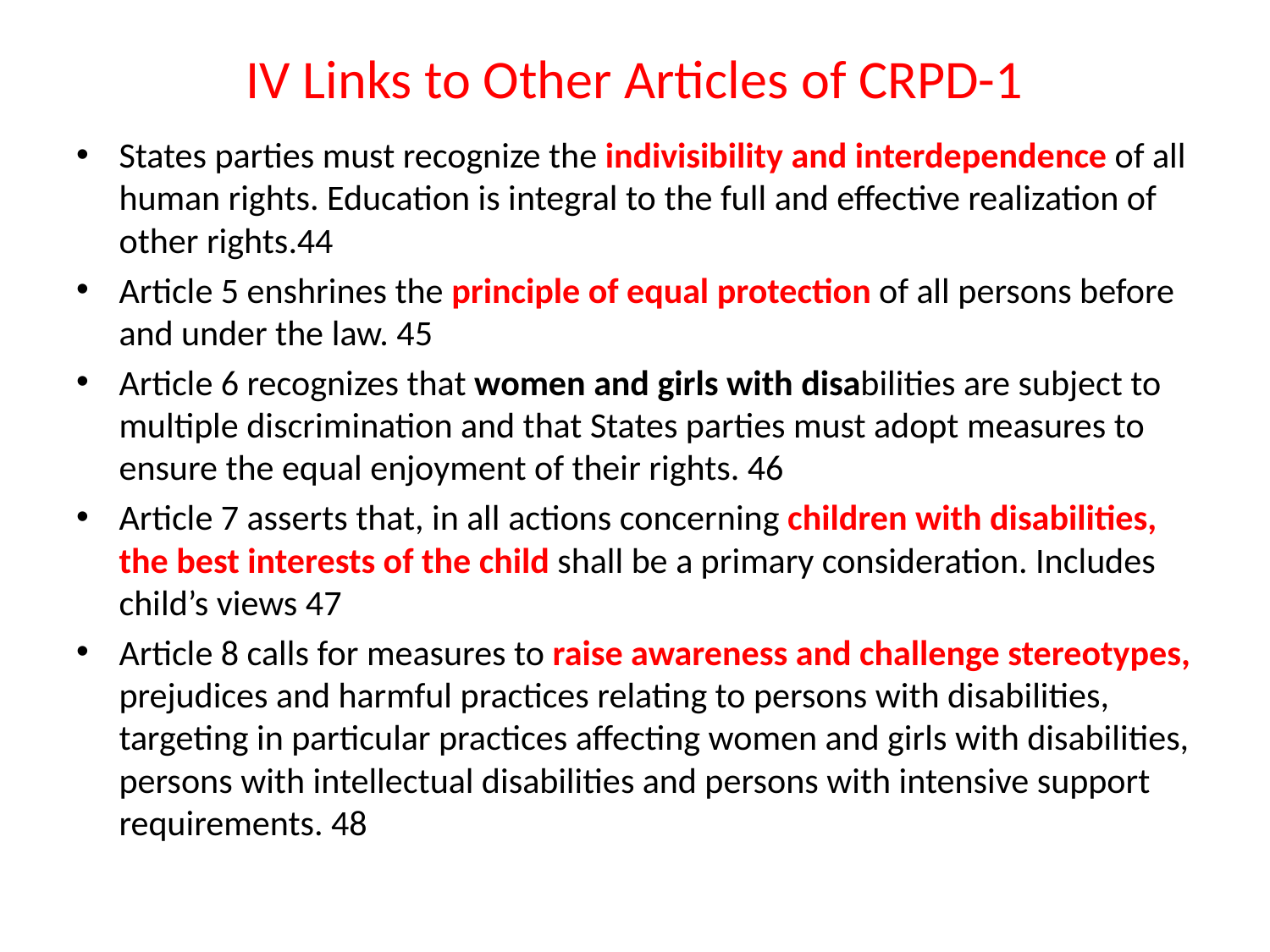

# IV Links to Other Articles of CRPD-1
States parties must recognize the indivisibility and interdependence of all human rights. Education is integral to the full and effective realization of other rights.44
Article 5 enshrines the principle of equal protection of all persons before and under the law. 45
Article 6 recognizes that women and girls with disabilities are subject to multiple discrimination and that States parties must adopt measures to ensure the equal enjoyment of their rights. 46
Article 7 asserts that, in all actions concerning children with disabilities, the best interests of the child shall be a primary consideration. Includes child’s views 47
Article 8 calls for measures to raise awareness and challenge stereotypes, prejudices and harmful practices relating to persons with disabilities, targeting in particular practices affecting women and girls with disabilities, persons with intellectual disabilities and persons with intensive support requirements. 48